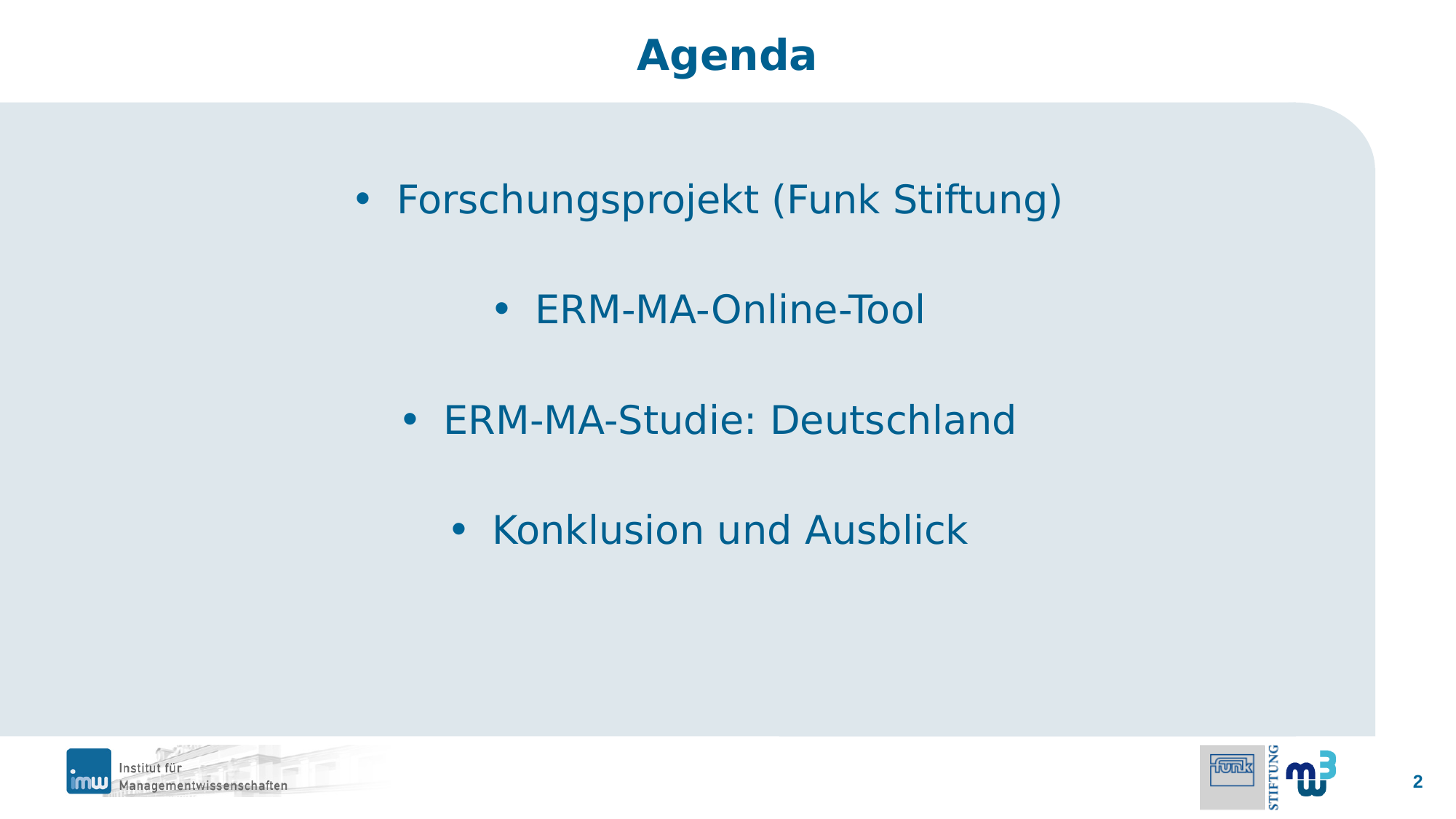

# Agenda
Forschungsprojekt (Funk Stiftung)

ERM-MA-Online-Tool

ERM-MA-Studie: Deutschland

Konklusion und Ausblick

2